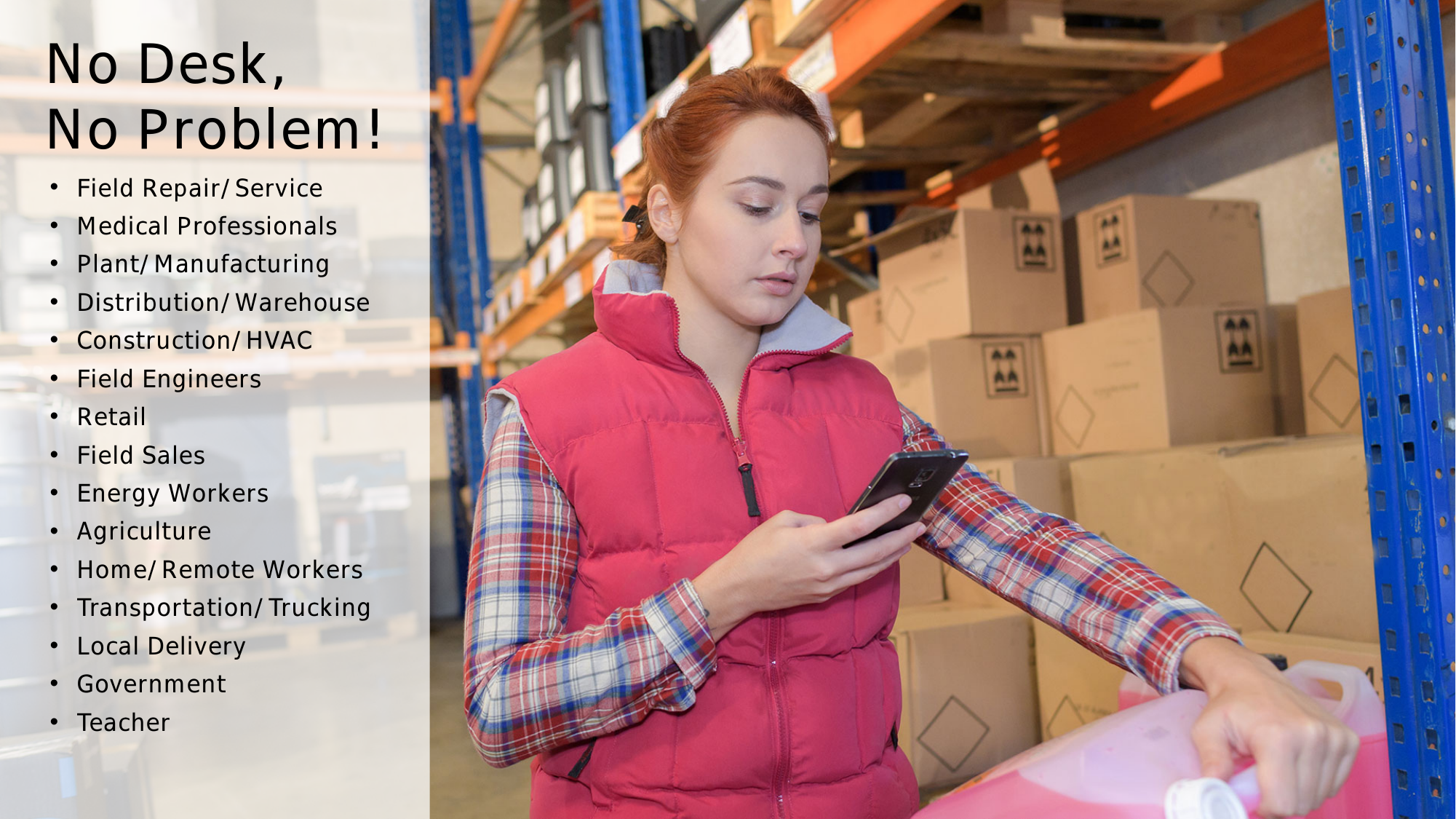

No Desk,
No Problem!
Field Repair/Service
Medical Professionals
Plant/Manufacturing
Distribution/Warehouse
Construction/HVAC
Field Engineers
Retail
Field Sales
Energy Workers
Agriculture
Home/Remote Workers
Transportation/Trucking
Local Delivery
Government
Teacher